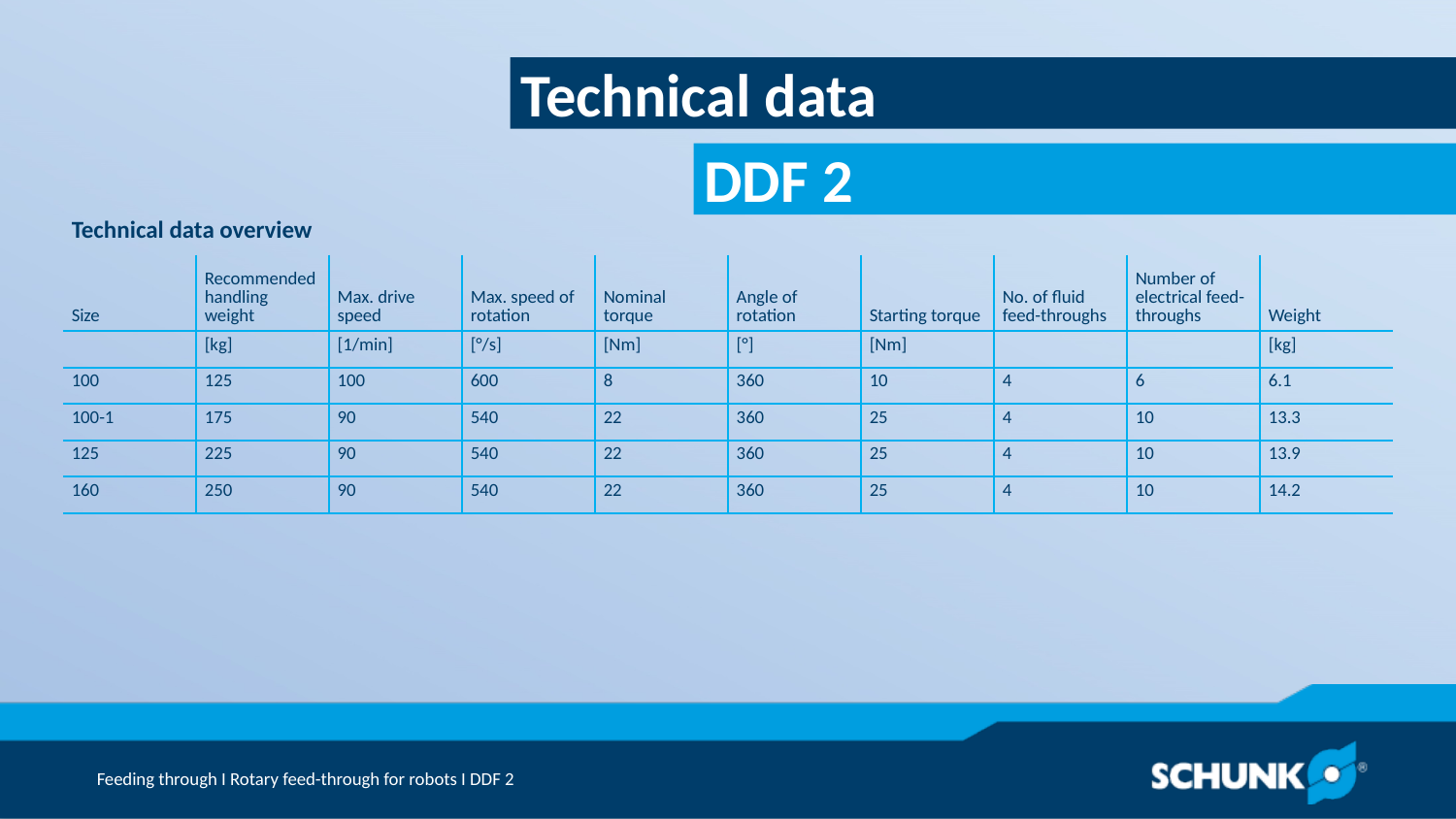

Technical data
| Technical data overview |  |  |  |  |  |  |  |  |  |
| --- | --- | --- | --- | --- | --- | --- | --- | --- | --- |
| Size | Recommended handling weight | Max. drive speed | Max. speed of rotation | Nominal torque | Angle of rotation | Starting torque | No. of fluid feed-throughs | Number of electrical feed-throughs | Weight |
|  | [kg] | [1/min] | [°/s] | [Nm] | [°] | [Nm] |  |  | [kg] |
| 100 | 125 | 100 | 600 | 8 | 360 | 10 | 4 | 6 | 6.1 |
| 100-1 | 175 | 90 | 540 | 22 | 360 | 25 | 4 | 10 | 13.3 |
| 125 | 225 | 90 | 540 | 22 | 360 | 25 | 4 | 10 | 13.9 |
| 160 | 250 | 90 | 540 | 22 | 360 | 25 | 4 | 10 | 14.2 |